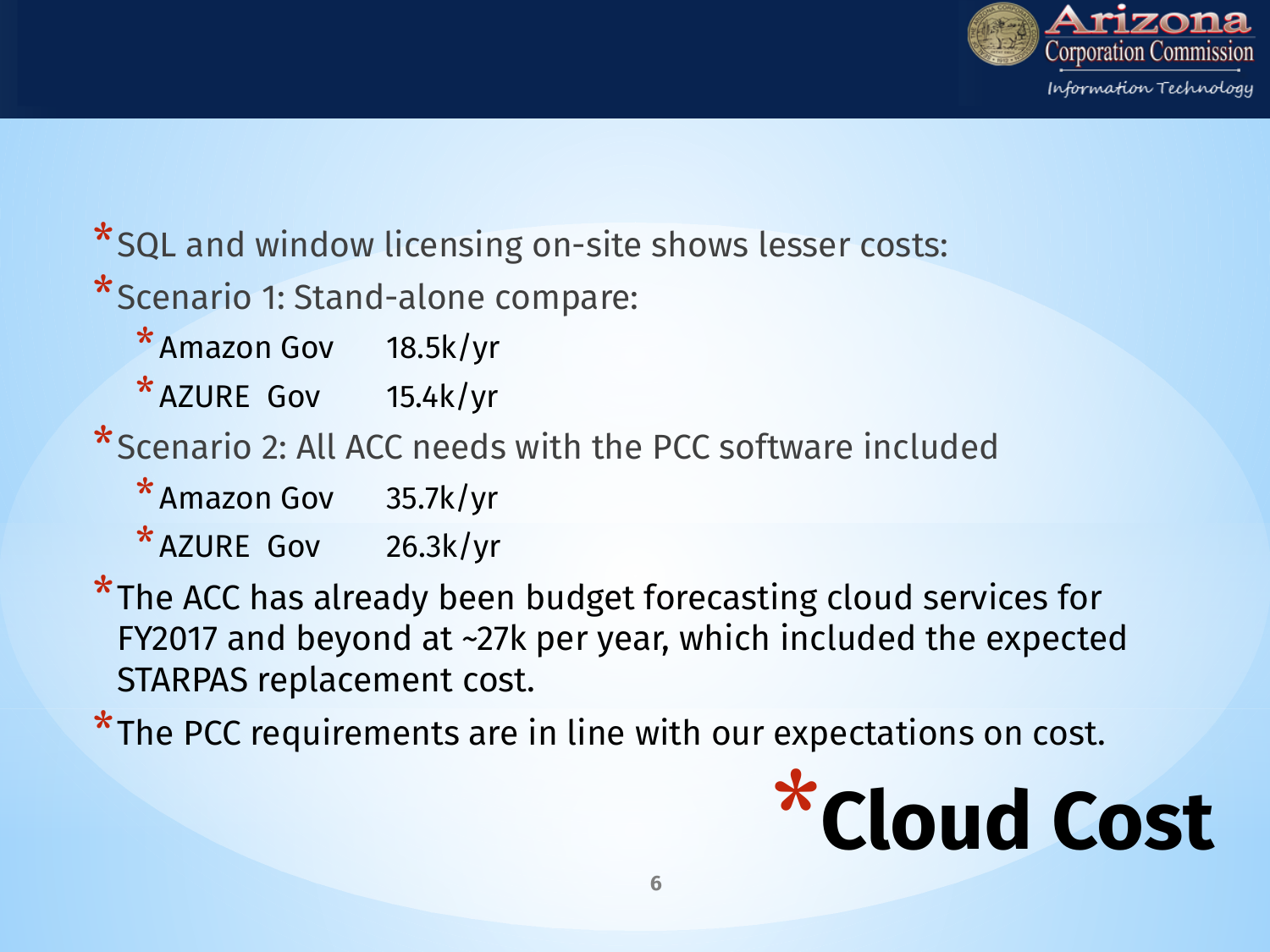

SQL and window licensing on-site shows lesser costs:
Scenario 1: Stand-alone compare:
Amazon Gov	18.5k/yr
AZURE  Gov		15.4k/yr
Scenario 2: All ACC needs with the PCC software included
Amazon Gov	35.7k/yr
AZURE  Gov		26.3k/yr
The ACC has already been budget forecasting cloud services for FY2017 and beyond at ~27k per year, which included the expected STARPAS replacement cost.
The PCC requirements are in line with our expectations on cost.
# Cloud Cost
6